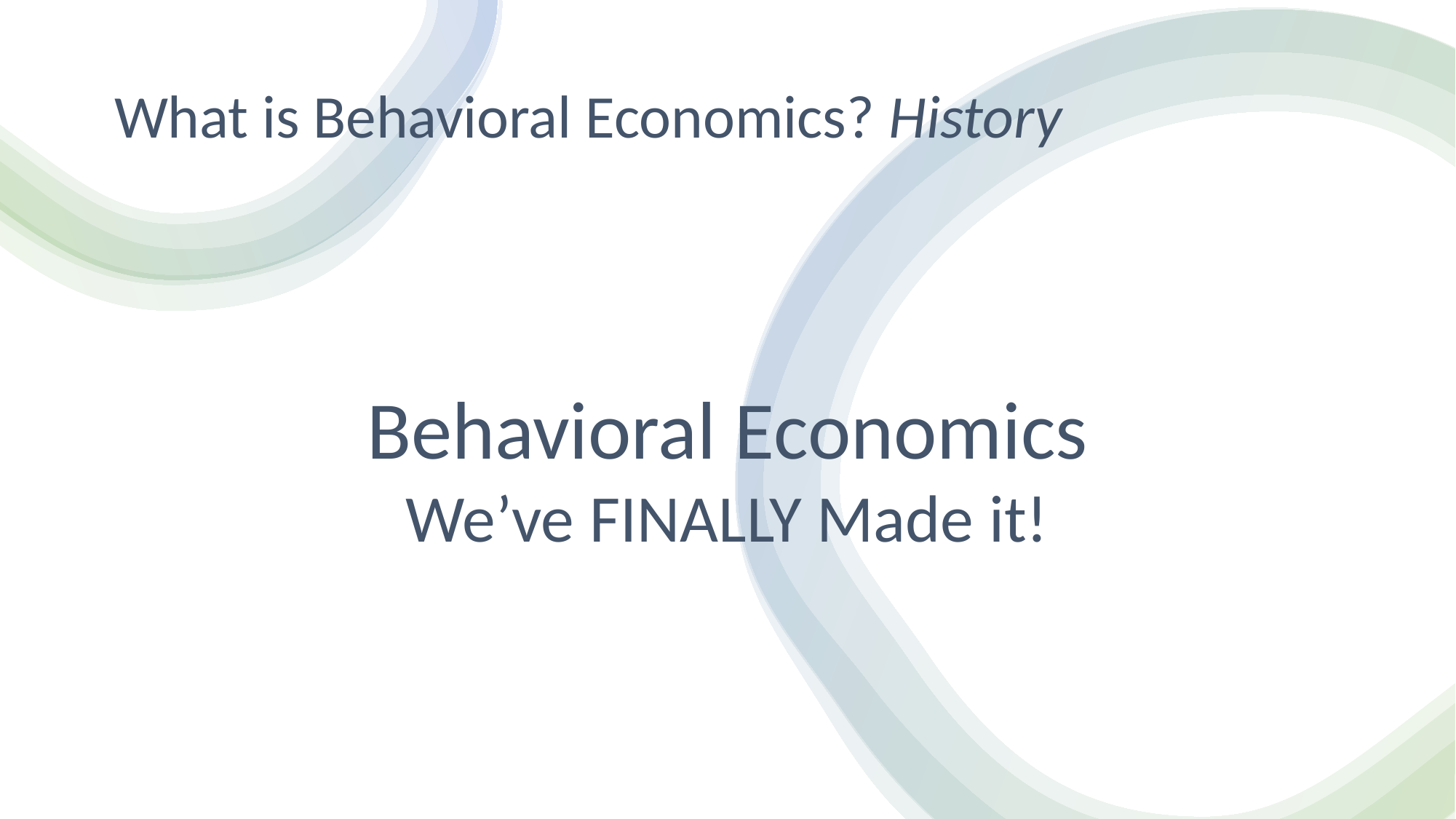

# What is Behavioral Economics? History
Behavioral Economics
We’ve FINALLY Made it!